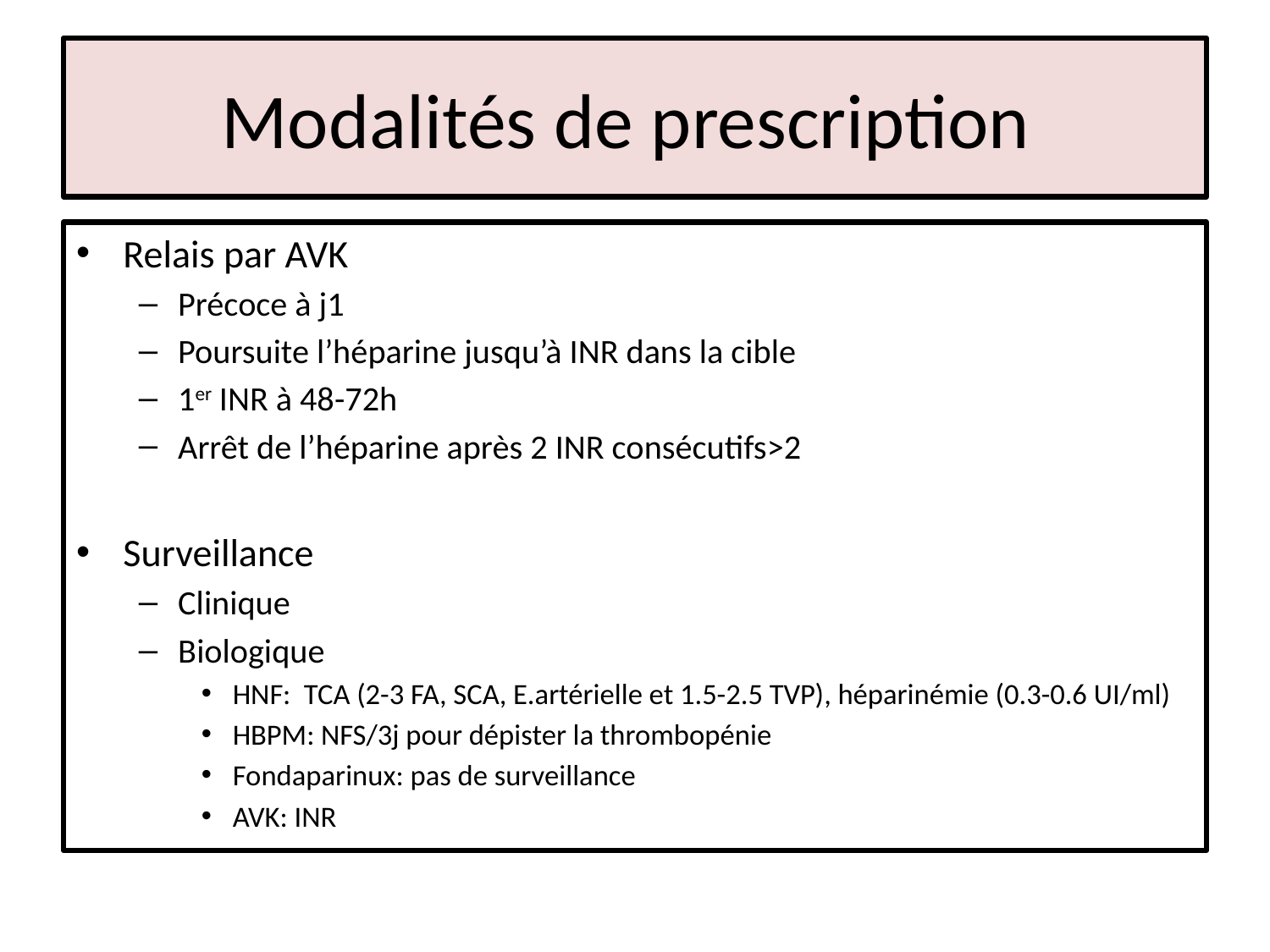

# Modalités de prescription
Relais par AVK
Précoce à j1
Poursuite l’héparine jusqu’à INR dans la cible
1er INR à 48-72h
Arrêt de l’héparine après 2 INR consécutifs>2

Surveillance
Clinique
Biologique
HNF:  TCA (2-3 FA, SCA, E.artérielle et 1.5-2.5 TVP), héparinémie (0.3-0.6 UI/ml)
HBPM: NFS/3j pour dépister la thrombopénie
Fondaparinux: pas de surveillance
AVK: INR